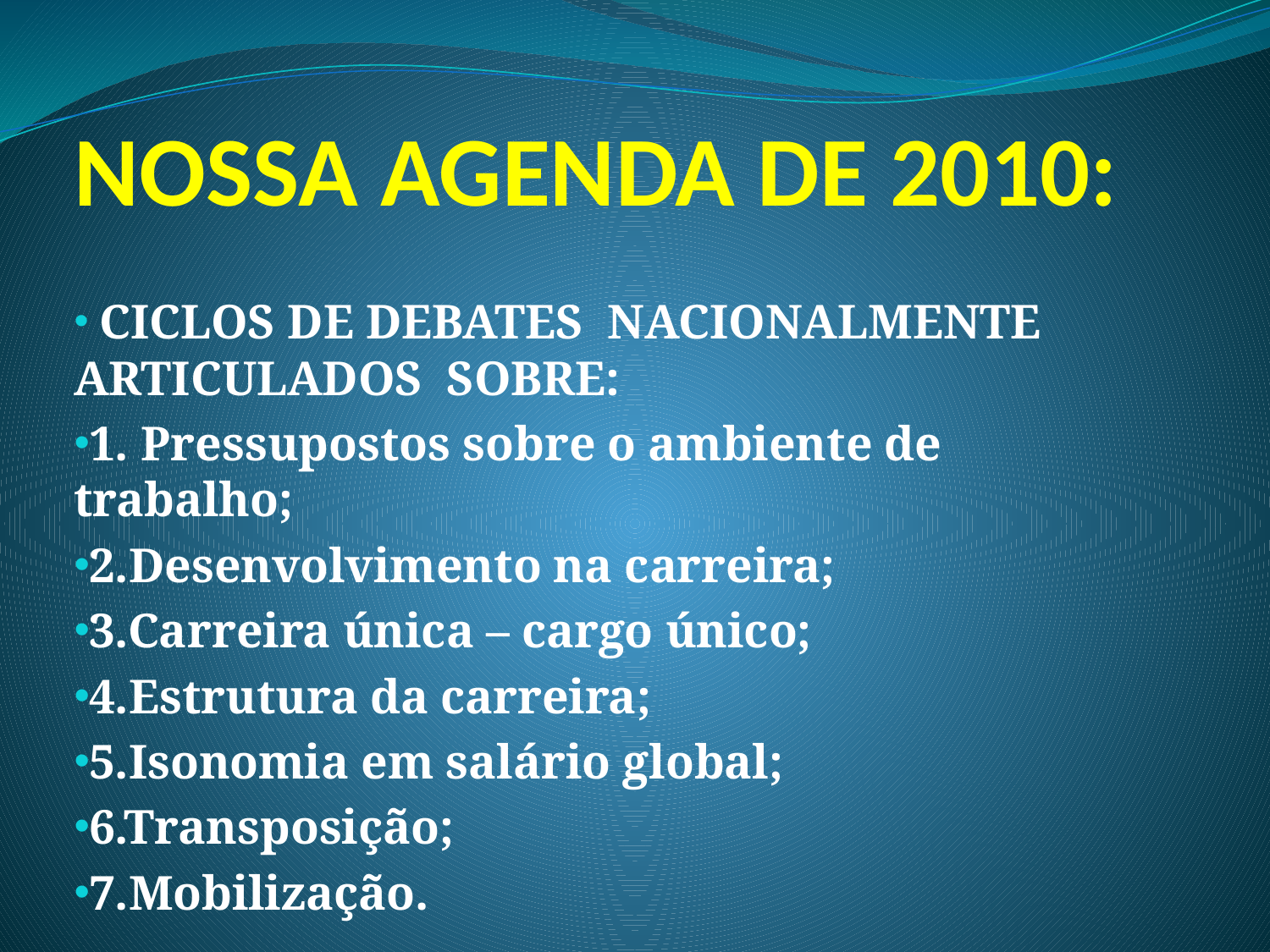

# NOSSA AGENDA DE 2010:
 CICLOS DE DEBATES  NACIONALMENTE ARTICULADOS  SOBRE:
1. Pressupostos sobre o ambiente de trabalho;
2.Desenvolvimento na carreira;
3.Carreira única – cargo único;
4.Estrutura da carreira;
5.Isonomia em salário global;
6.Transposição;
7.Mobilização.